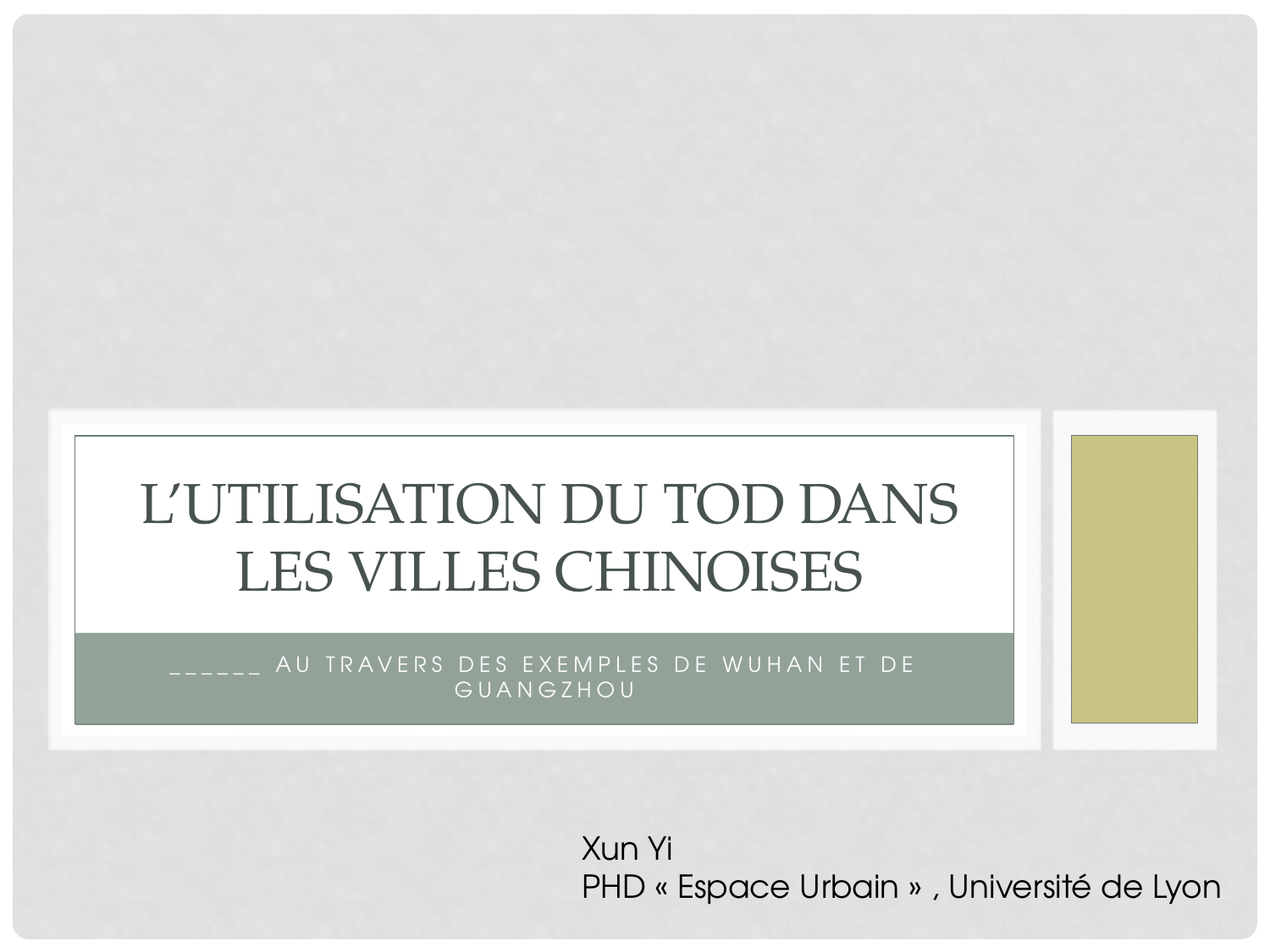

# L’Utilisation du TOD dans les villes chinoises
______ au travers des exemples de Wuhan et de Guangzhou
Xun Yi
PHD « Espace Urbain » , Université de Lyon